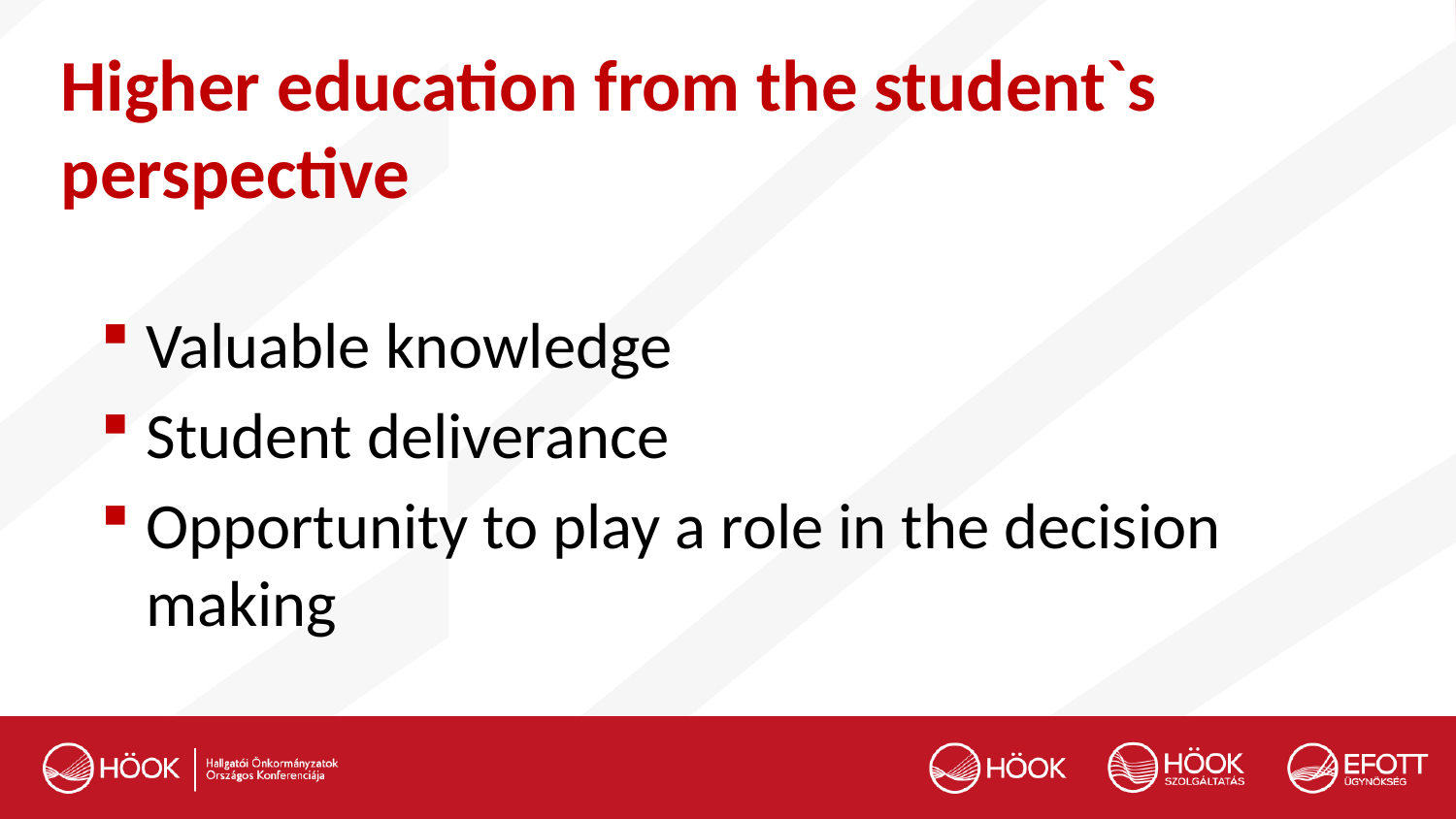

# Higher education from the student`s perspective
Valuable knowledge
Student deliverance
Opportunity to play a role in the decision making